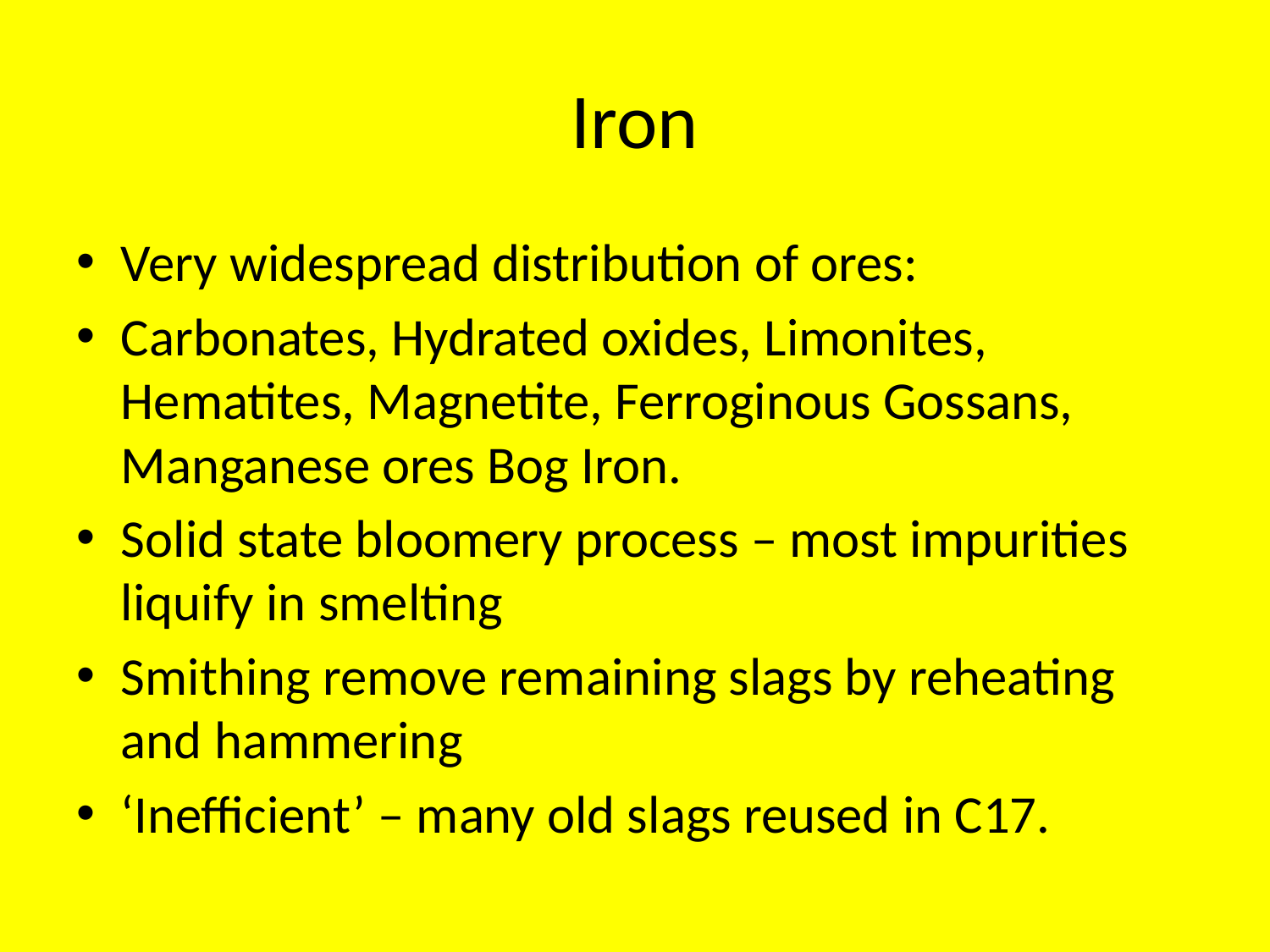

# Iron
Very widespread distribution of ores:
Carbonates, Hydrated oxides, Limonites, Hematites, Magnetite, Ferroginous Gossans, Manganese ores Bog Iron.
Solid state bloomery process – most impurities liquify in smelting
Smithing remove remaining slags by reheating and hammering
‘Inefficient’ – many old slags reused in C17.